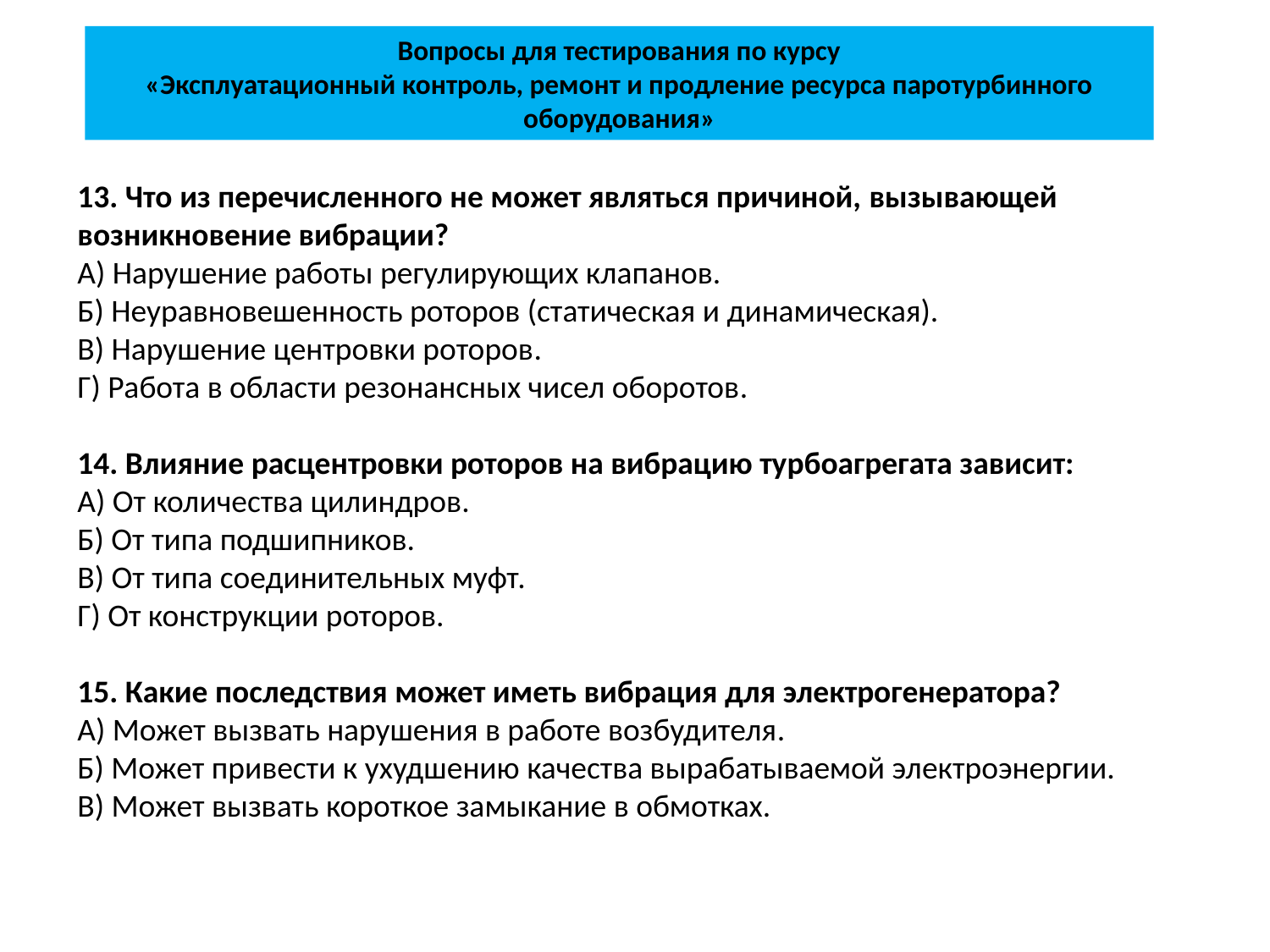

Вопросы для тестирования по курсу
«Эксплуатационный контроль, ремонт и продление ресурса паротурбинного оборудования»
13. Что из перечисленного не может являться причиной, вызывающей возникновение вибрации?
А) Нарушение работы регулирующих клапанов.
Б) Неуравновешенность роторов (статическая и динамическая).
В) Нарушение центровки роторов.
Г) Работа в области резонансных чисел оборотов.

14. Влияние расцентровки роторов на вибрацию турбоагрегата зависит:
А) От количества цилиндров.
Б) От типа подшипников.
В) От типа соединительных муфт.
Г) От конструкции роторов.

15. Какие последствия может иметь вибрация для электрогенератора?
А) Может вызвать нарушения в работе возбудителя.
Б) Может привести к ухудшению качества вырабатываемой электроэнергии.
В) Может вызвать короткое замыкание в обмотках.